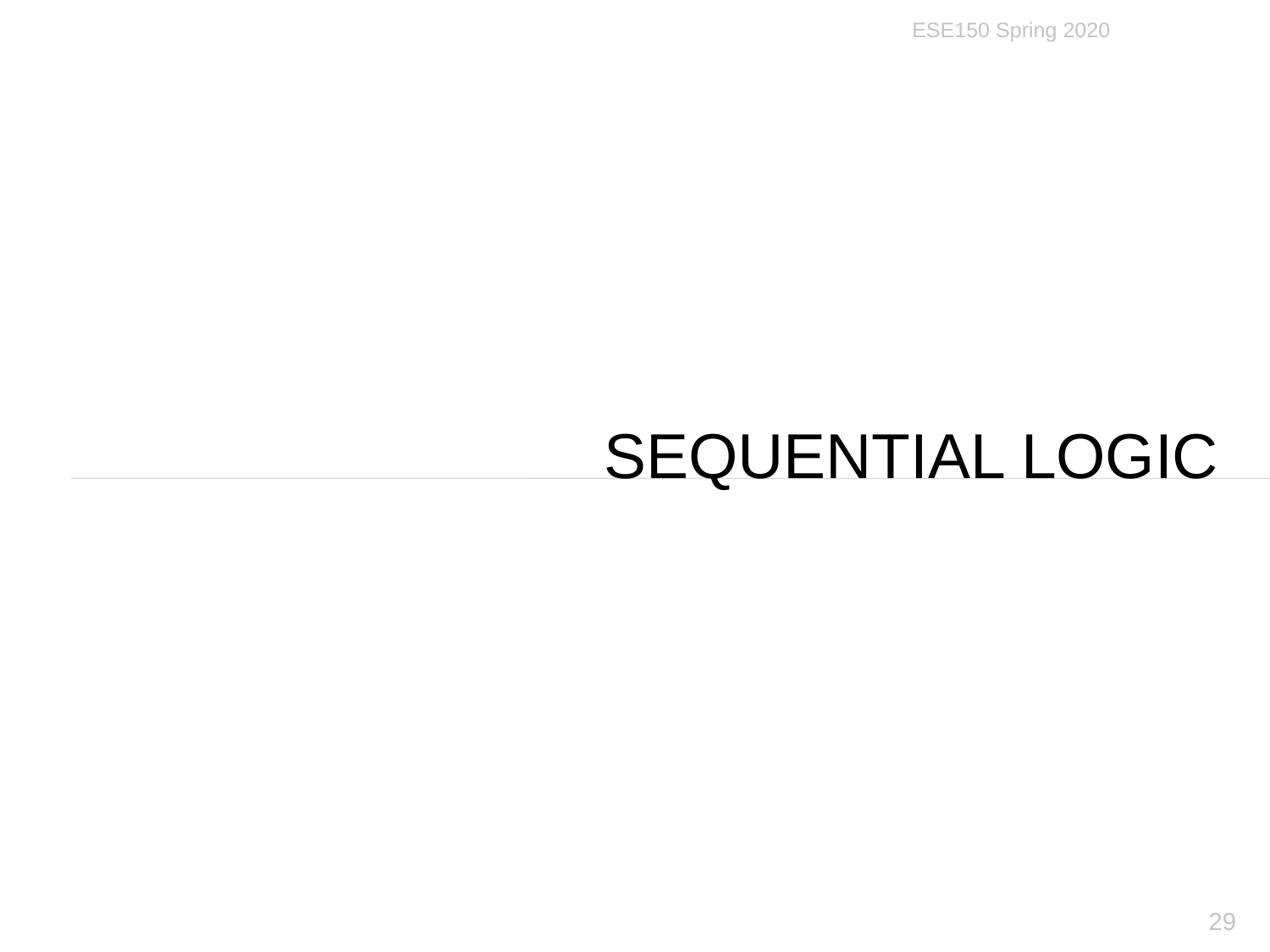

ESE150 Spring 2020

# Sequential Logic
29